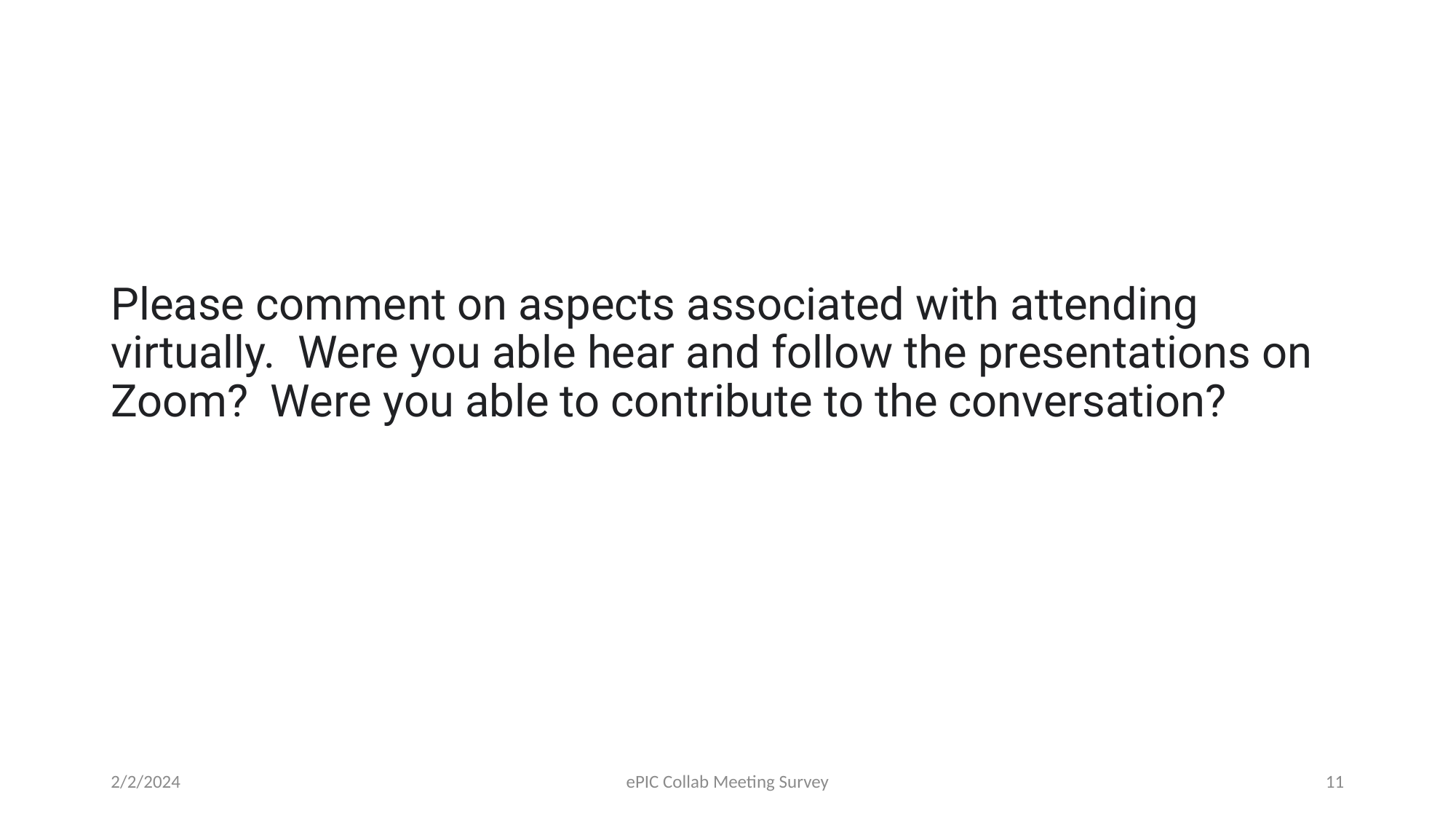

# Please comment on aspects associated with attending virtually.  Were you able hear and follow the presentations on Zoom?  Were you able to contribute to the conversation?
2/2/2024
ePIC Collab Meeting Survey
11